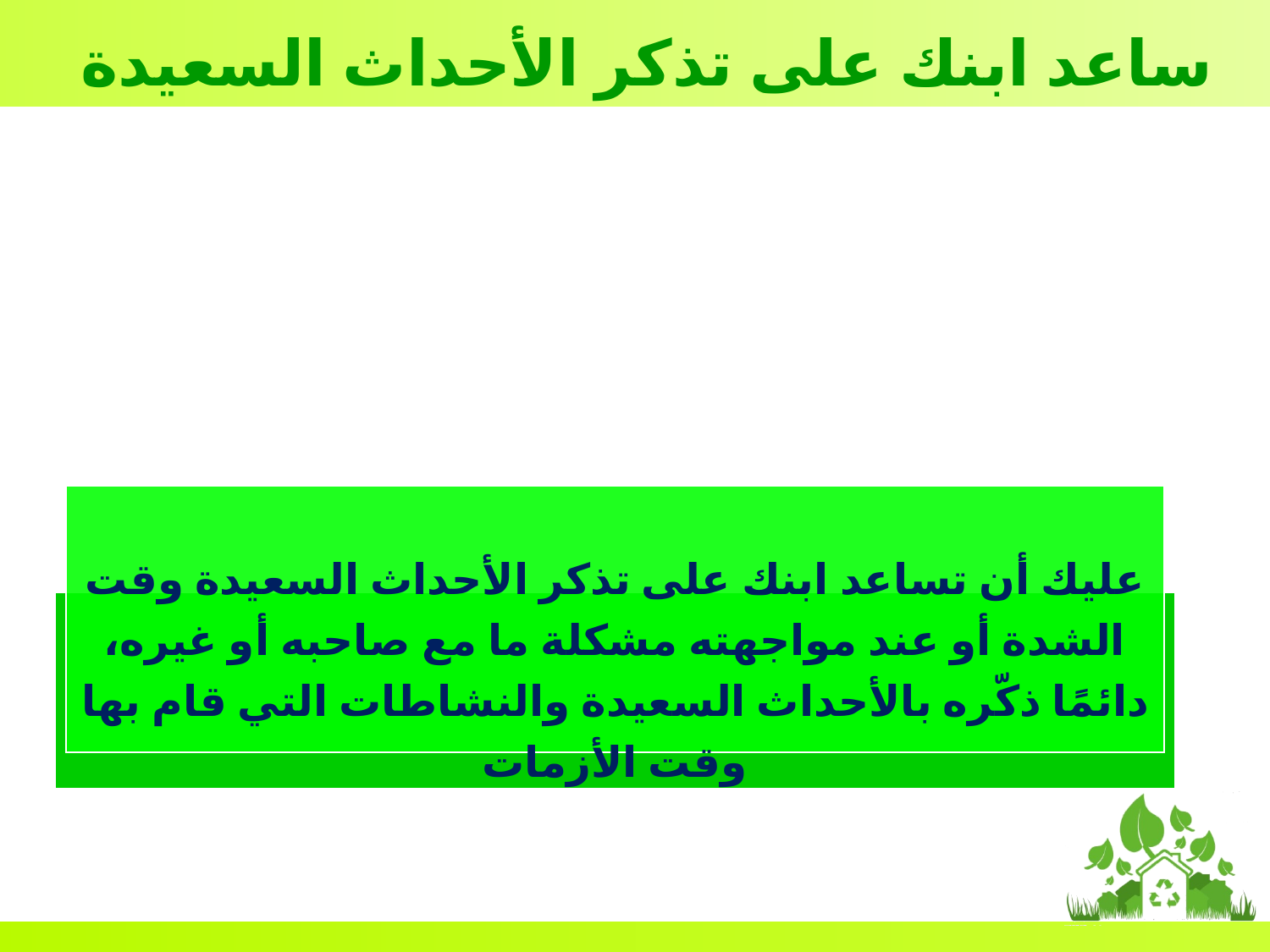

ساعد ابنك على تذكر الأحداث السعيدة

عليك أن تساعد ابنك على تذكر الأحداث السعيدة وقت الشدة أو عند مواجهته مشكلة ما مع صاحبه أو غيره، دائمًا ذكّره بالأحداث السعيدة والنشاطات التي قام بها وقت الأزمات